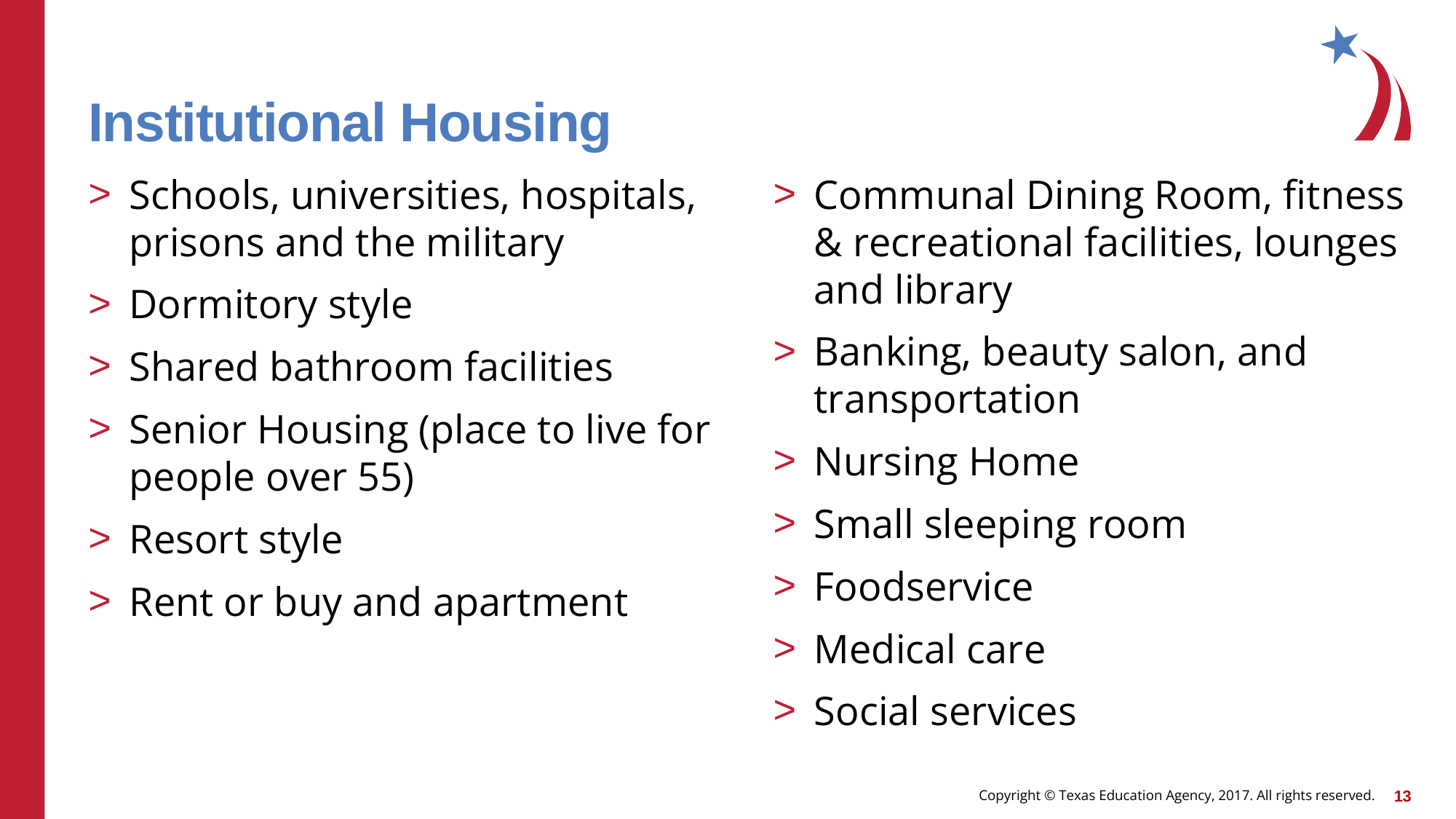

# Institutional Housing
Schools, universities, hospitals, prisons and the military
Dormitory style
Shared bathroom facilities
Senior Housing (place to live for people over 55)
Resort style
Rent or buy and apartment
Communal Dining Room, fitness & recreational facilities, lounges and library
Banking, beauty salon, and transportation
Nursing Home
Small sleeping room
Foodservice
Medical care
Social services